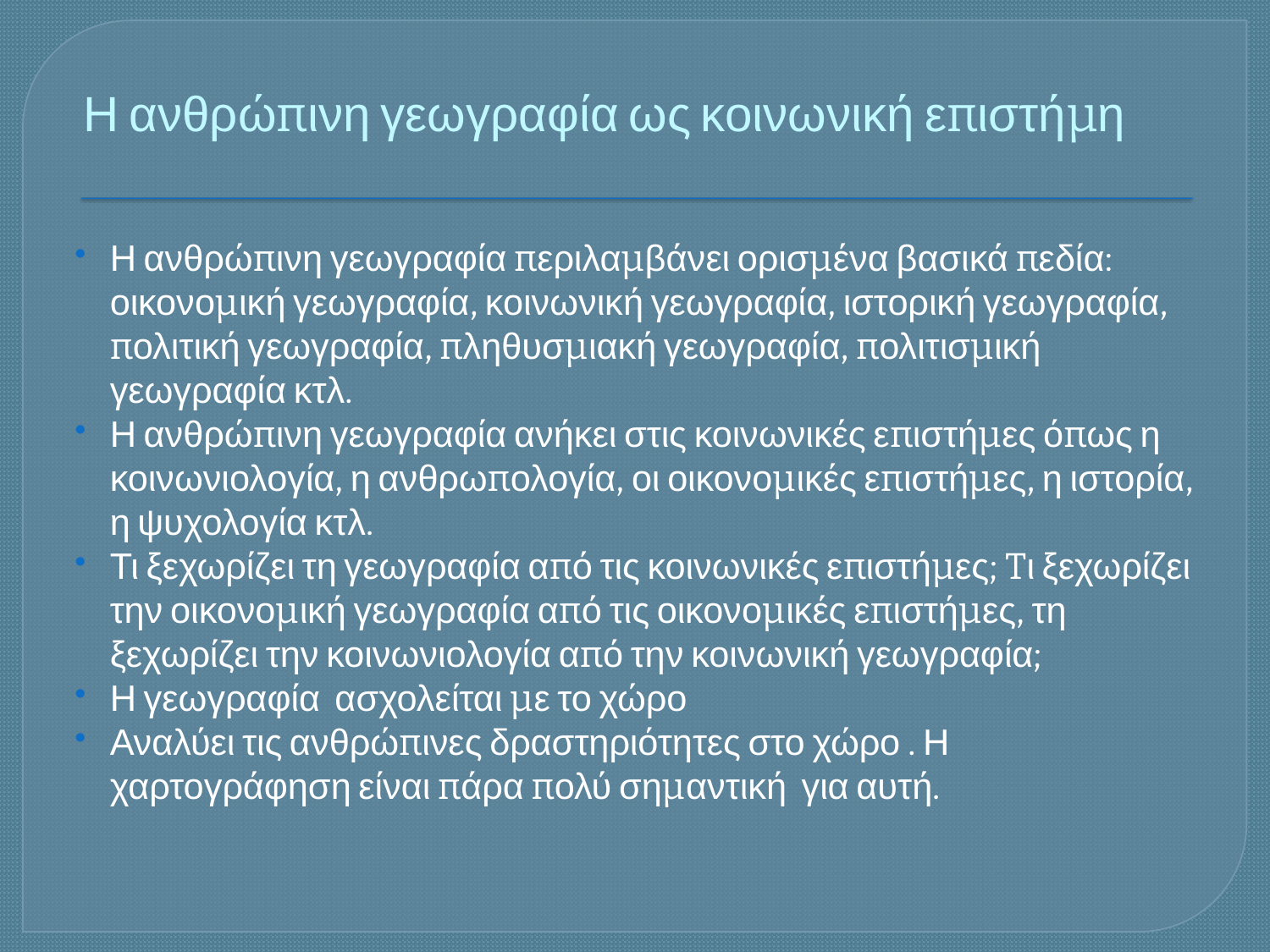

# Η ανθρώπινη γεωγραφία ως κοινωνική επιστήμη
Η ανθρώπινη γεωγραφία περιλαμβάνει ορισμένα βασικά πεδία: οικονομική γεωγραφία, κοινωνική γεωγραφία, ιστορική γεωγραφία, πολιτική γεωγραφία, πληθυσμιακή γεωγραφία, πολιτισμική γεωγραφία κτλ.
Η ανθρώπινη γεωγραφία ανήκει στις κοινωνικές επιστήμες όπως η κοινωνιολογία, η ανθρωπολογία, οι οικονομικές επιστήμες, η ιστορία, η ψυχολογία κτλ.
Τι ξεχωρίζει τη γεωγραφία από τις κοινωνικές επιστήμες; Tι ξεχωρίζει την οικονομική γεωγραφία από τις οικονομικές επιστήμες, τη ξεχωρίζει την κοινωνιολογία από την κοινωνική γεωγραφία;
Η γεωγραφία  ασχολείται με το χώρο
Αναλύει τις ανθρώπινες δραστηριότητες στο χώρο . Η χαρτογράφηση είναι πάρα πολύ σημαντική  για αυτή.